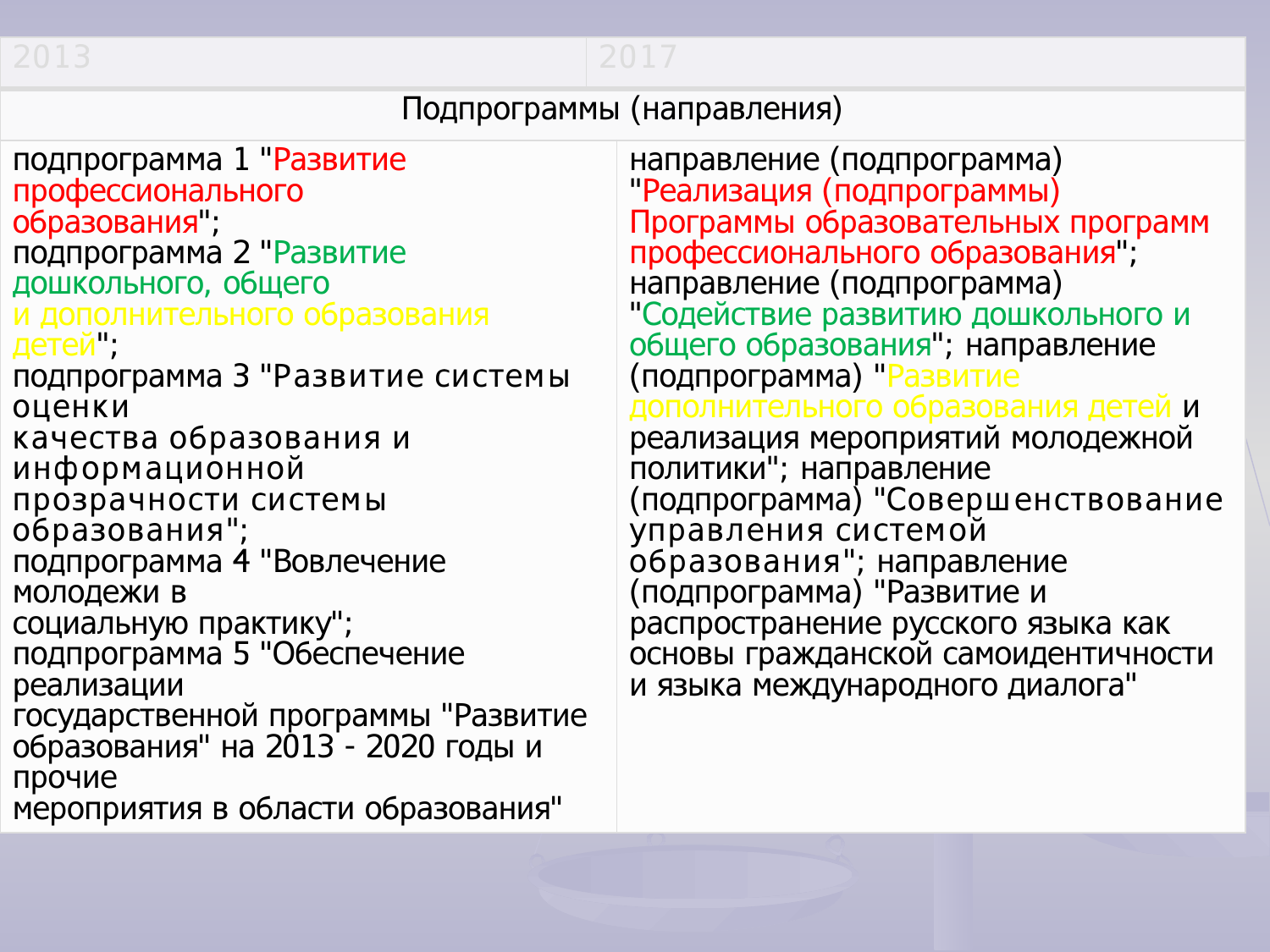

| 2013 | 2017 |  |
| --- | --- | --- |
| Подпрограммы (направления) |  |  |
| подпрограмма 1 "Развитие профессионального образования"; подпрограмма 2 "Развитие дошкольного, общего и дополнительного образования детей"; подпрограмма 3 "Развитие системы оценки качества образования и информационной прозрачности системы образования"; подпрограмма 4 "Вовлечение молодежи в социальную практику"; подпрограмма 5 "Обеспечение реализации государственной программы "Развитие образования" на 2013 - 2020 годы и прочие мероприятия в области образования" |  | направление (подпрограмма) "Реализация (подпрограммы) Программы образовательных программ профессионального образования"; направление (подпрограмма) "Содействие развитию дошкольного и общего образования"; направление (подпрограмма) "Развитие дополнительного образования детей и реализация мероприятий молодежной политики"; направление (подпрограмма) "Совершенствование управления системой образования"; направление (подпрограмма) "Развитие и распространение русского языка как основы гражданской самоидентичности и языка международного диалога" |